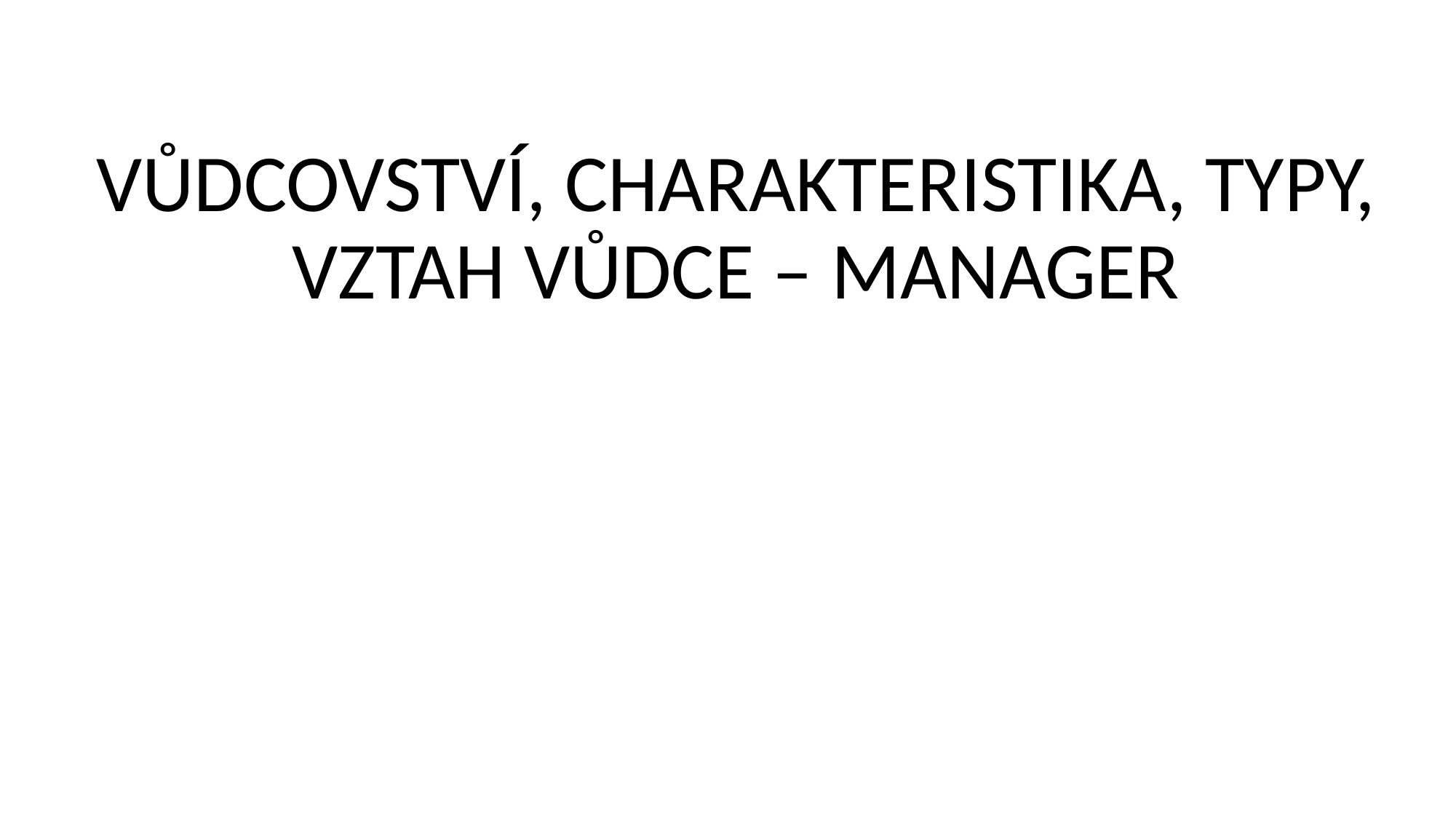

# VŮDCOVSTVÍ, CHARAKTERISTIKA, TYPY, VZTAH VŮDCE – MANAGER